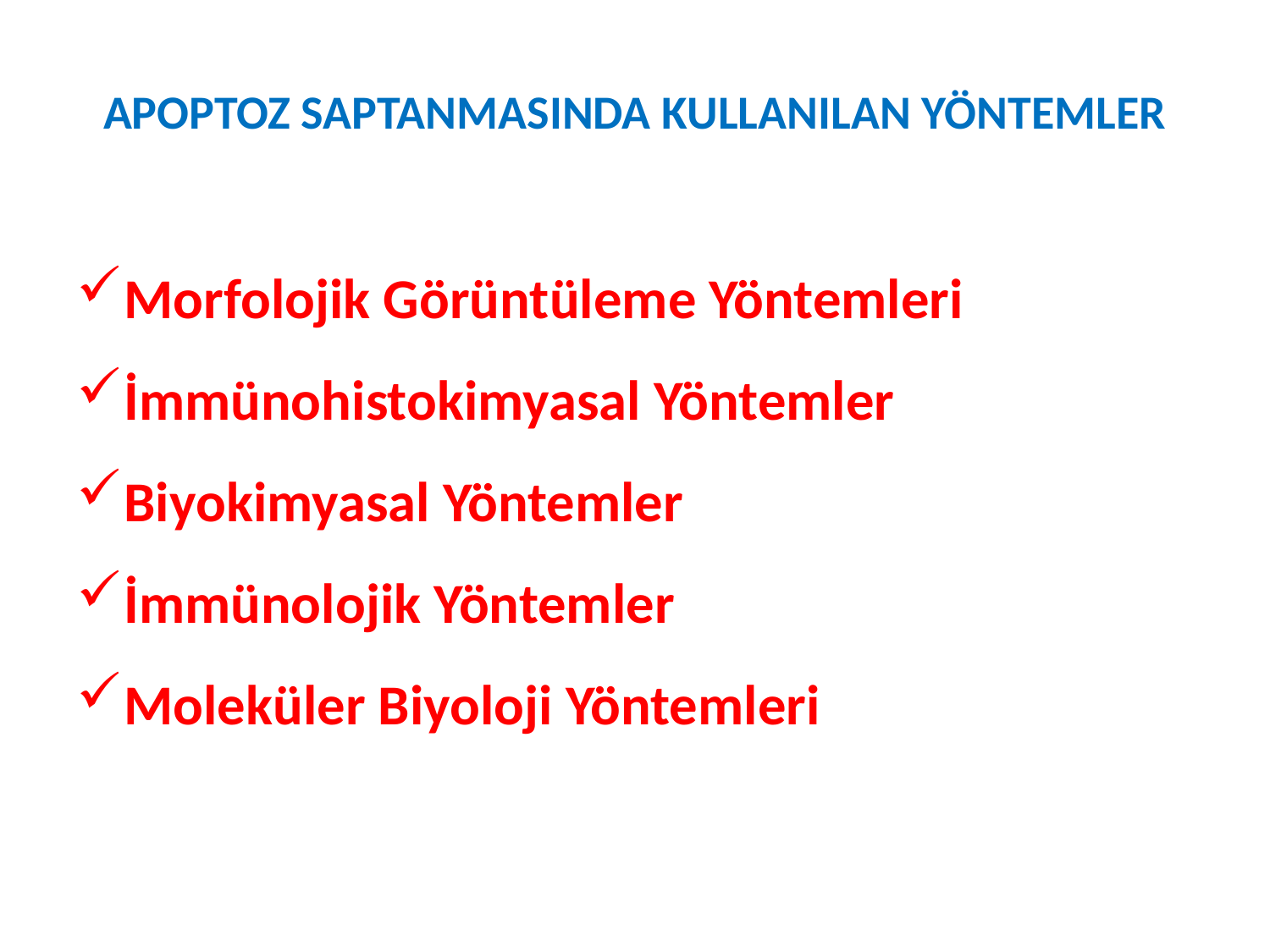

# APOPTOZ SAPTANMASINDA KULLANILAN YÖNTEMLER
Morfolojik Görüntüleme Yöntemleri
İmmünohistokimyasal Yöntemler
Biyokimyasal Yöntemler
İmmünolojik Yöntemler
Moleküler Biyoloji Yöntemleri